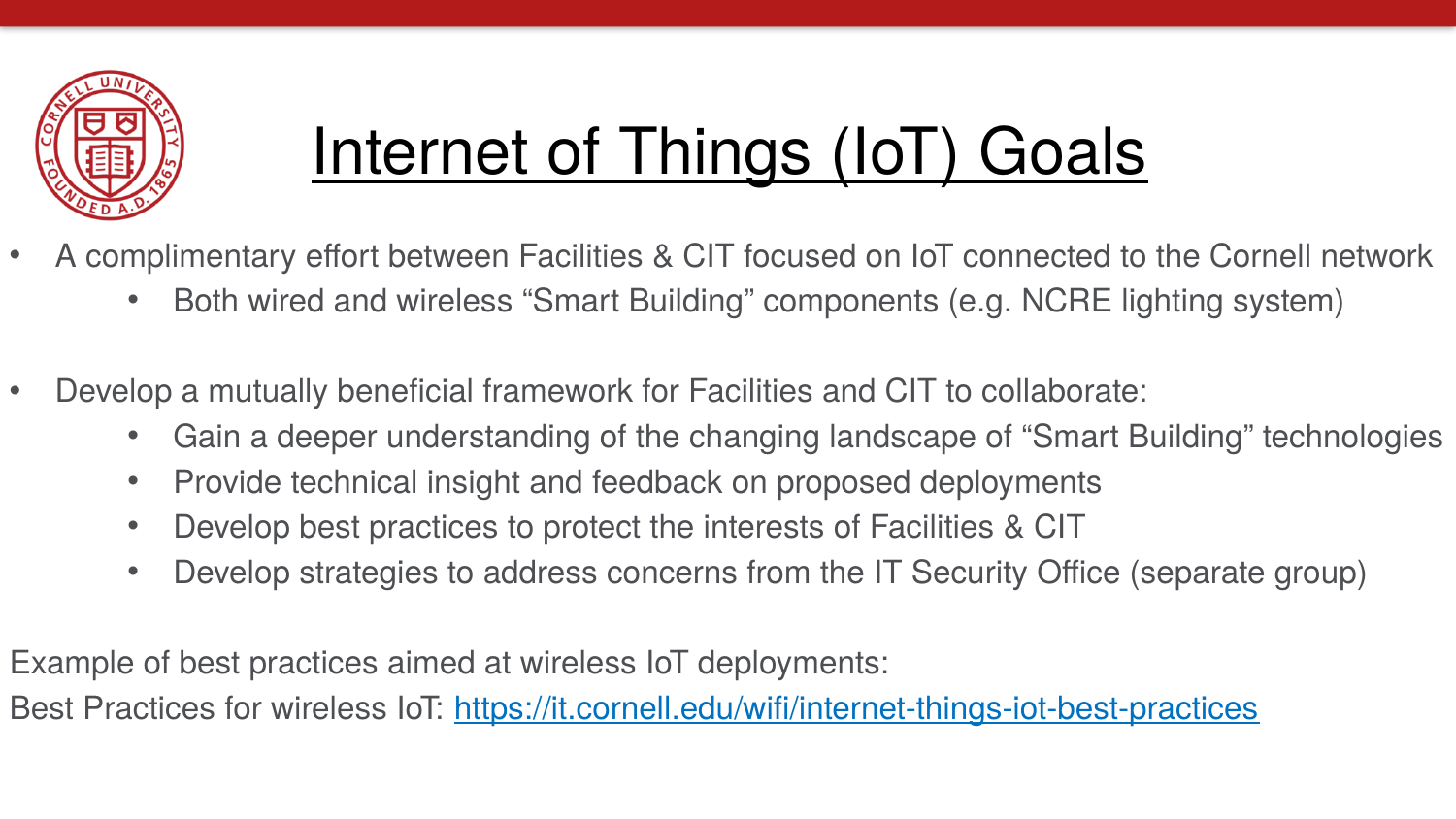

Internet of Things (IoT) Goals
A complimentary effort between Facilities & CIT focused on IoT connected to the Cornell network
Both wired and wireless “Smart Building” components (e.g. NCRE lighting system)

Develop a mutually beneficial framework for Facilities and CIT to collaborate:
Gain a deeper understanding of the changing landscape of “Smart Building” technologies
Provide technical insight and feedback on proposed deployments
Develop best practices to protect the interests of Facilities & CIT
Develop strategies to address concerns from the IT Security Office (separate group)

Example of best practices aimed at wireless IoT deployments:
Best Practices for wireless IoT: https://it.cornell.edu/wifi/internet-things-iot-best-practices